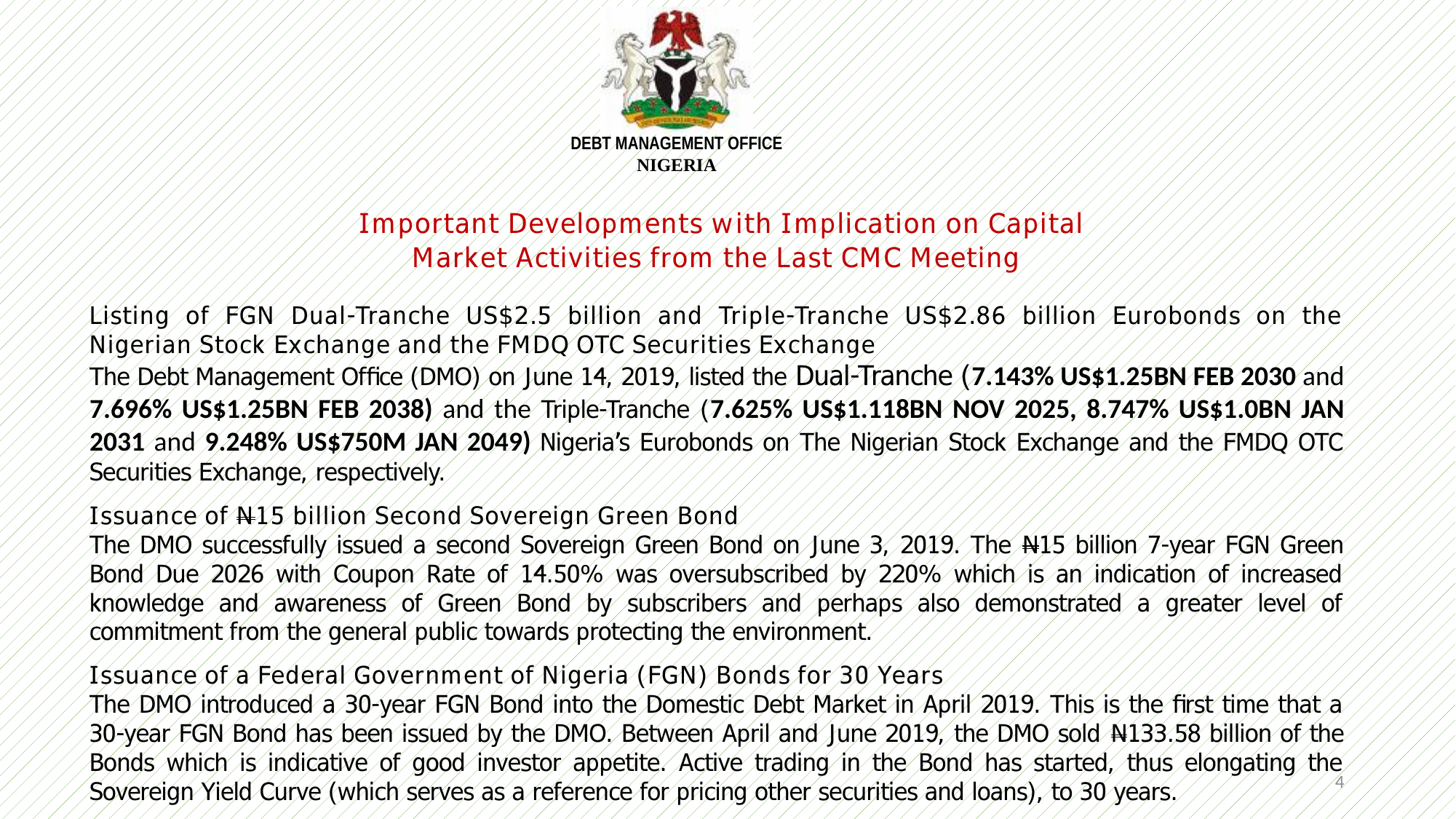

Listing of FGN Dual-Tranche US$2.5 billion and Triple-Tranche US$2.86 billion Eurobonds on the Nigerian Stock Exchange and the FMDQ OTC Securities Exchange
The Debt Management Office (DMO) on June 14, 2019, listed the Dual-Tranche (7.143% US$1.25BN FEB 2030 and 7.696% US$1.25BN FEB 2038) and the Triple-Tranche (7.625% US$1.118BN NOV 2025, 8.747% US$1.0BN JAN 2031 and 9.248% US$750M JAN 2049) Nigeria’s Eurobonds on The Nigerian Stock Exchange and the FMDQ OTC Securities Exchange, respectively.

Issuance of N15 billion Second Sovereign Green Bond
The DMO successfully issued a second Sovereign Green Bond on June 3, 2019. The N15 billion 7-year FGN Green Bond Due 2026 with Coupon Rate of 14.50% was oversubscribed by 220% which is an indication of increased knowledge and awareness of Green Bond by subscribers and perhaps also demonstrated a greater level of commitment from the general public towards protecting the environment.

Issuance of a Federal Government of Nigeria (FGN) Bonds for 30 Years
The DMO introduced a 30-year FGN Bond into the Domestic Debt Market in April 2019. This is the first time that a 30-year FGN Bond has been issued by the DMO. Between April and June 2019, the DMO sold N133.58 billion of the Bonds which is indicative of good investor appetite. Active trading in the Bond has started, thus elongating the Sovereign Yield Curve (which serves as a reference for pricing other securities and loans), to 30 years.

 Important Developments with Implication on Capital Market Activities from the Last CMC Meeting

4